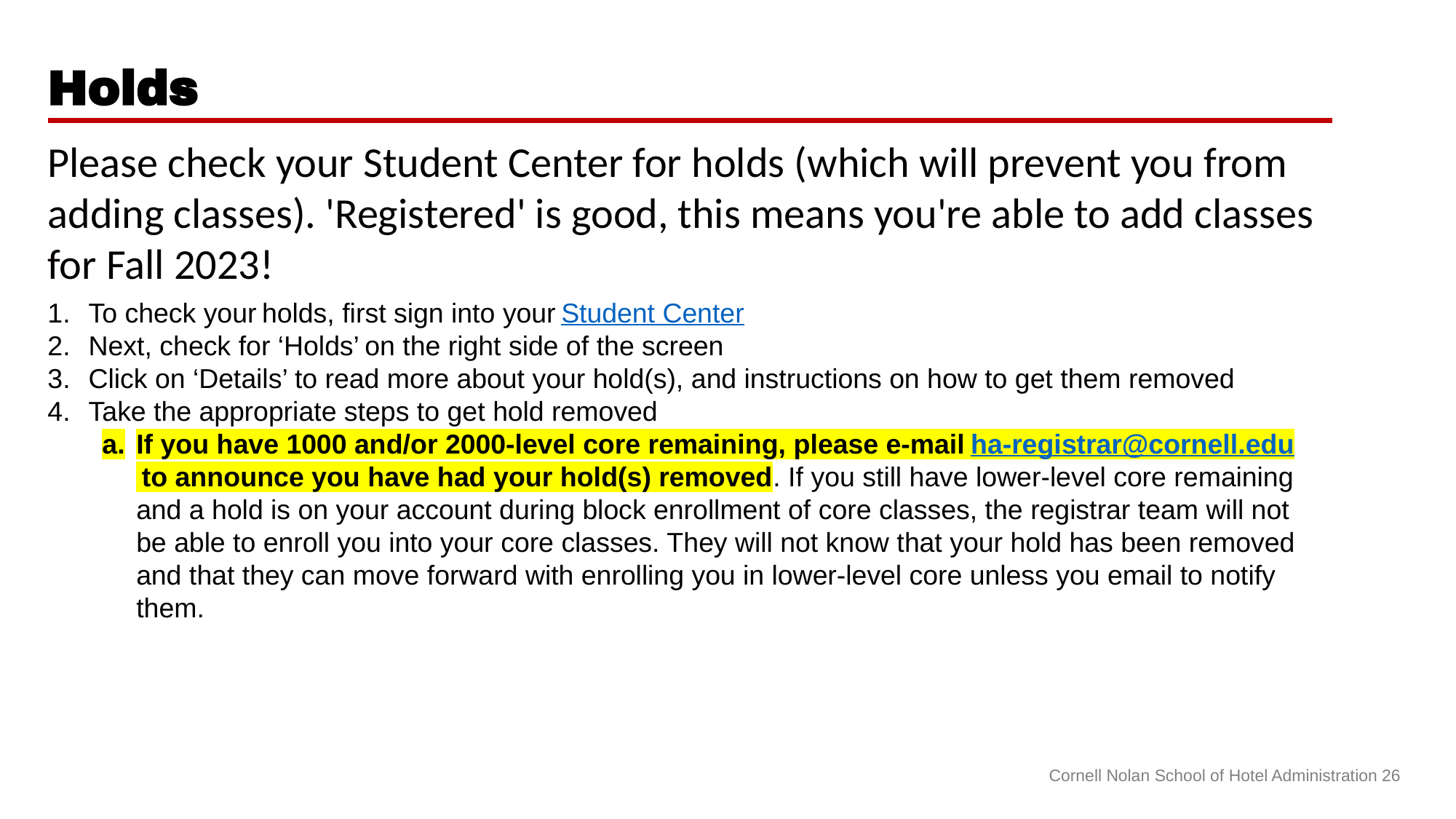

Holds
Please check your Student Center for holds (which will prevent you from adding classes). 'Registered' is good, this means you're able to add classes for Fall 2023!
To check your holds, first sign into your Student Center
Next, check for ‘Holds’ on the right side of the screen
Click on ‘Details’ to read more about your hold(s), and instructions on how to get them removed
Take the appropriate steps to get hold removed
If you have 1000 and/or 2000-level core remaining, please e-mail ha-registrar@cornell.edu to announce you have had your hold(s) removed. If you still have lower-level core remaining and a hold is on your account during block enrollment of core classes, the registrar team will not be able to enroll you into your core classes. They will not know that your hold has been removed and that they can move forward with enrolling you in lower-level core unless you email to notify them.

Cornell Nolan School of Hotel Administration 26